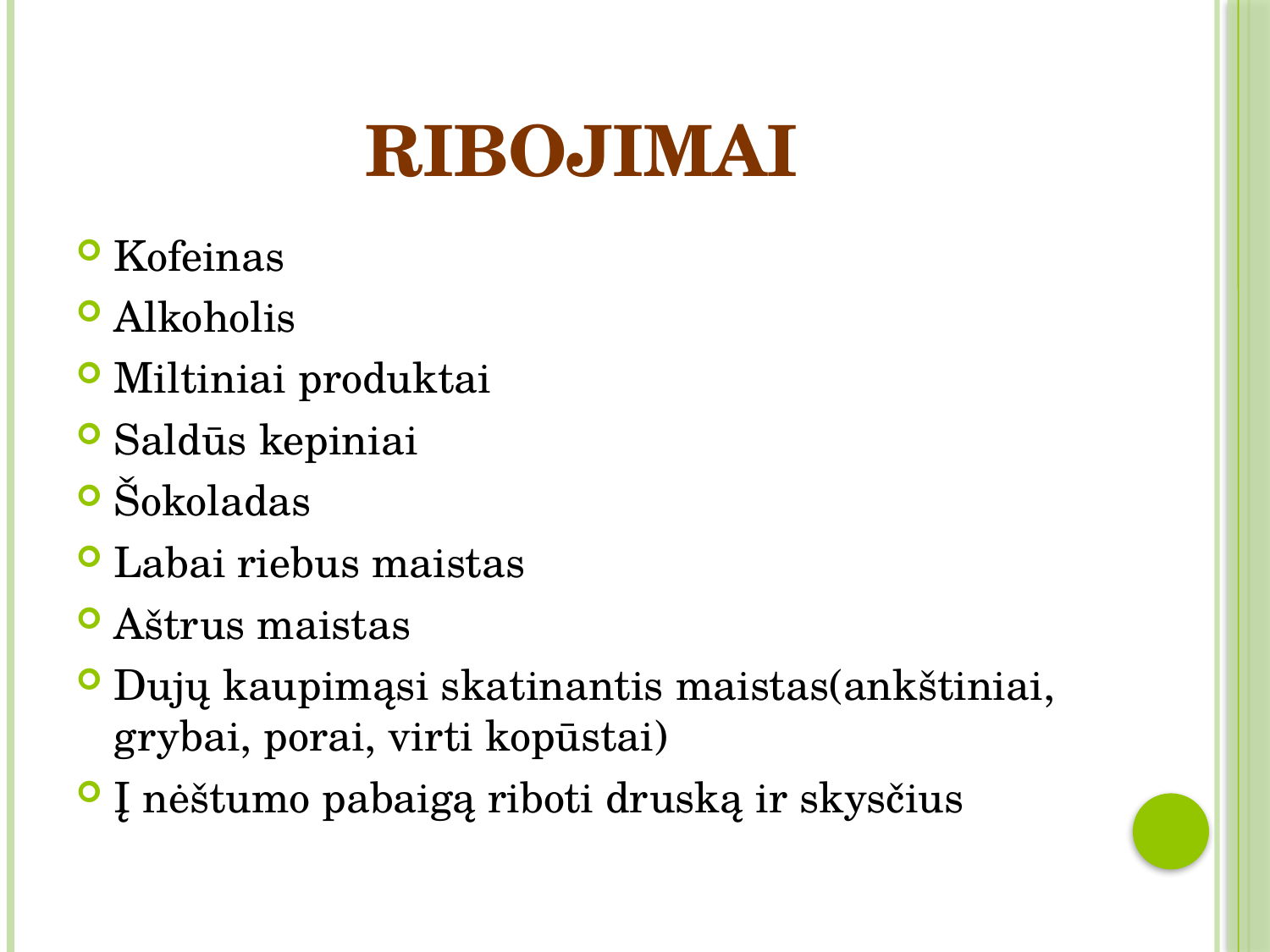

# Ribojimai
Kofeinas
Alkoholis
Miltiniai produktai
Saldūs kepiniai
Šokoladas
Labai riebus maistas
Aštrus maistas
Dujų kaupimąsi skatinantis maistas(ankštiniai, grybai, porai, virti kopūstai)
Į nėštumo pabaigą riboti druską ir skysčius